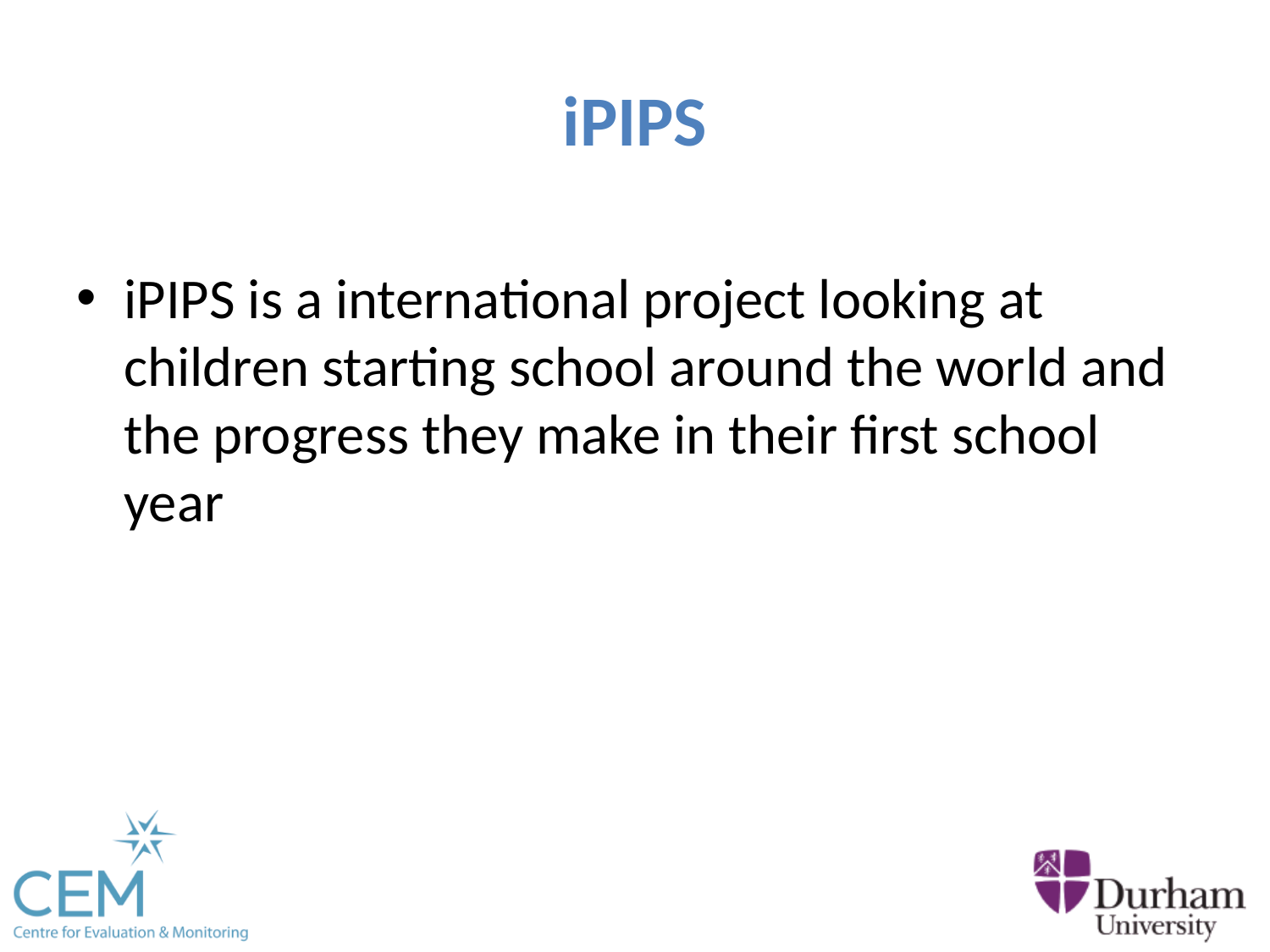

# iPIPS
iPIPS is a international project looking at children starting school around the world and the progress they make in their first school year